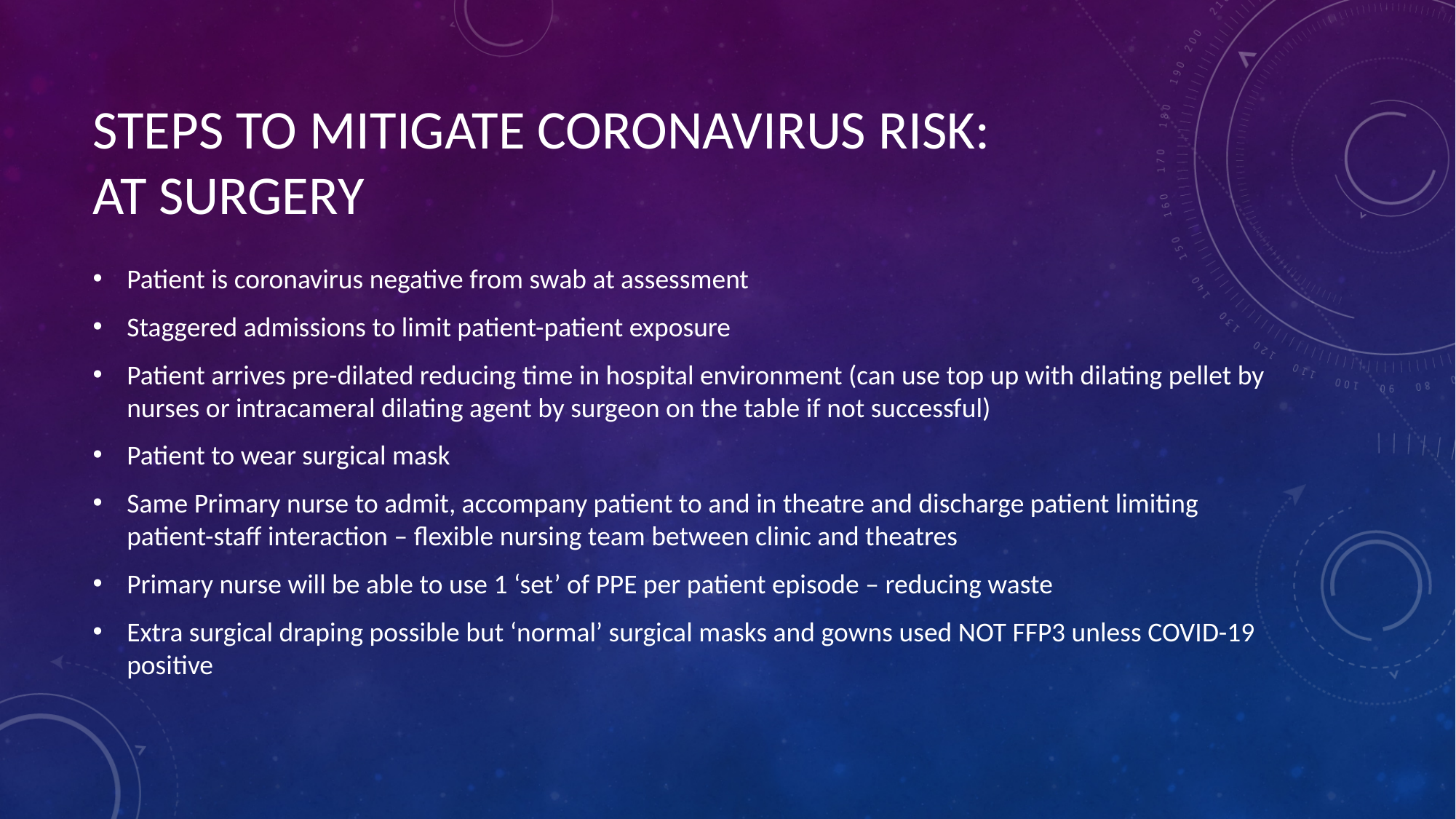

# Steps to mitigate coronavirus risk: at surgery
Patient is coronavirus negative from swab at assessment
Staggered admissions to limit patient-patient exposure
Patient arrives pre-dilated reducing time in hospital environment (can use top up with dilating pellet by nurses or intracameral dilating agent by surgeon on the table if not successful)
Patient to wear surgical mask
Same Primary nurse to admit, accompany patient to and in theatre and discharge patient limiting patient-staff interaction – flexible nursing team between clinic and theatres
Primary nurse will be able to use 1 ‘set’ of PPE per patient episode – reducing waste
Extra surgical draping possible but ‘normal’ surgical masks and gowns used NOT FFP3 unless COVID-19 positive